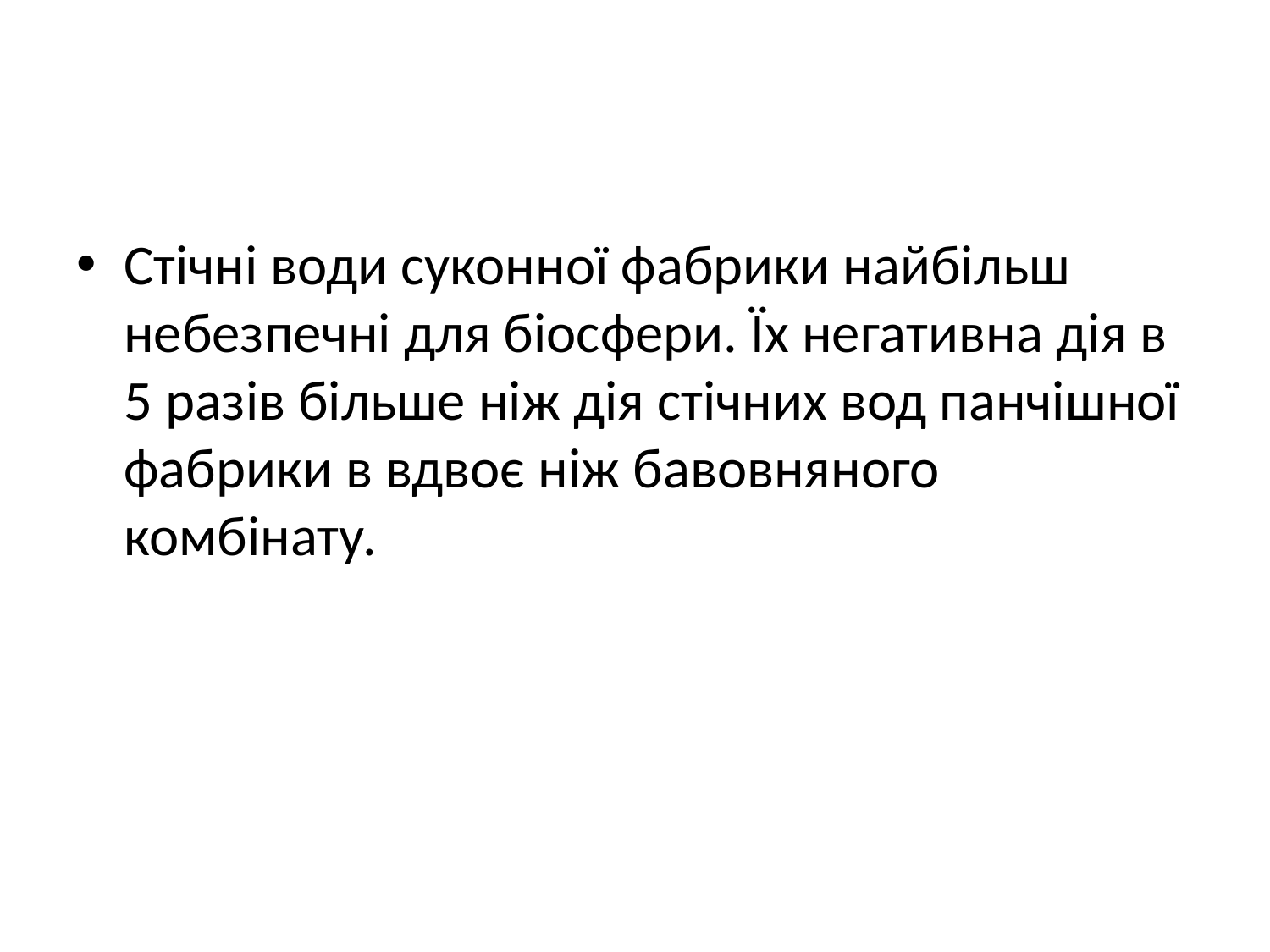

#
Стічні води суконної фабрики найбільш небезпечні для біосфери. Їх негативна дія в 5 разів більше ніж дія стічних вод панчішної фабрики в вдвоє ніж бавовняного комбінату.